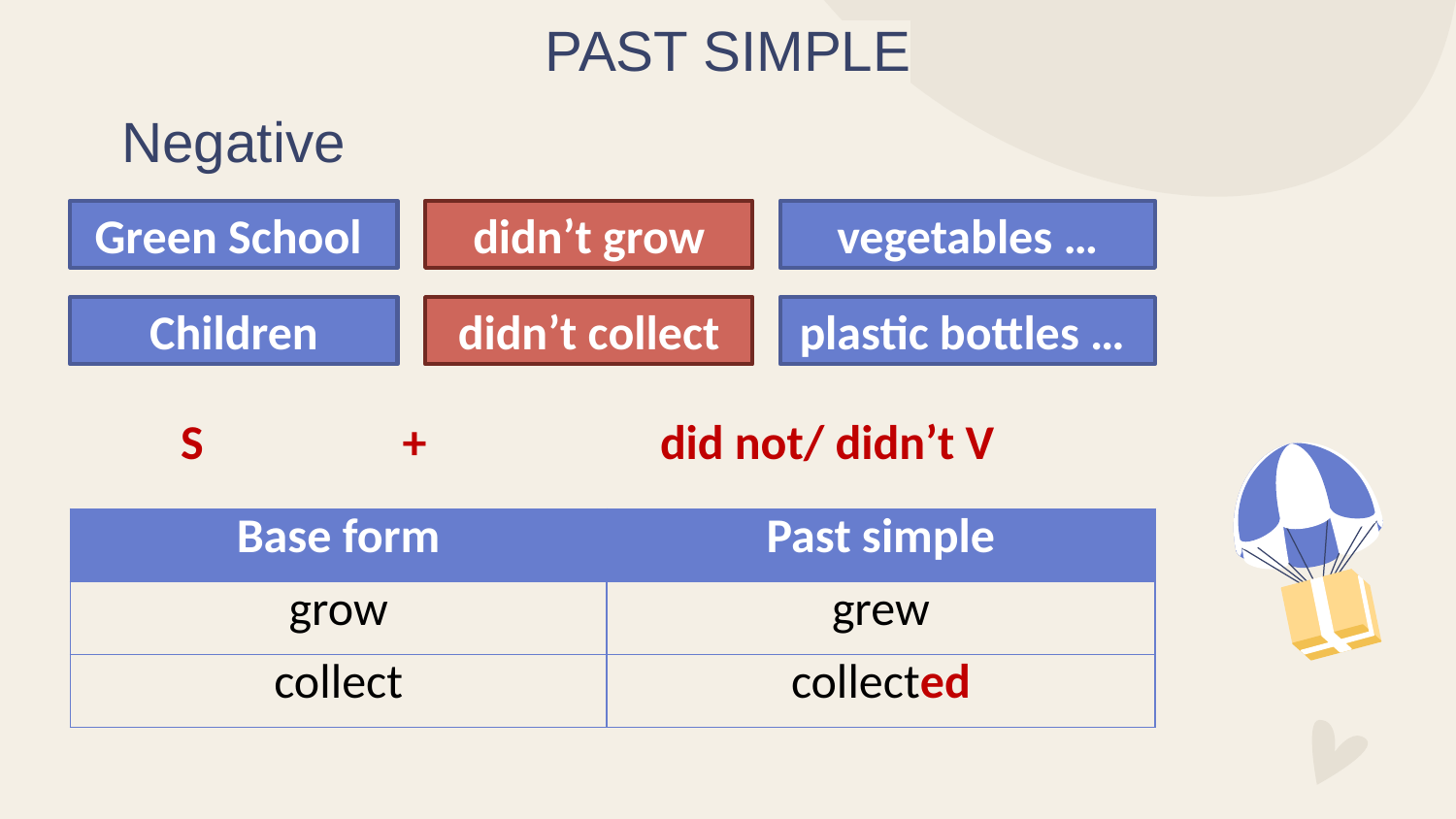

# PAST SIMPLE
Negative
Green School
didn’t grow
vegetables …
Children
didn’t collect
plastic bottles …
S
+
did not/ didn’t V

| Base form | Past simple |
| --- | --- |
| grow | grew |
| collect | collected |